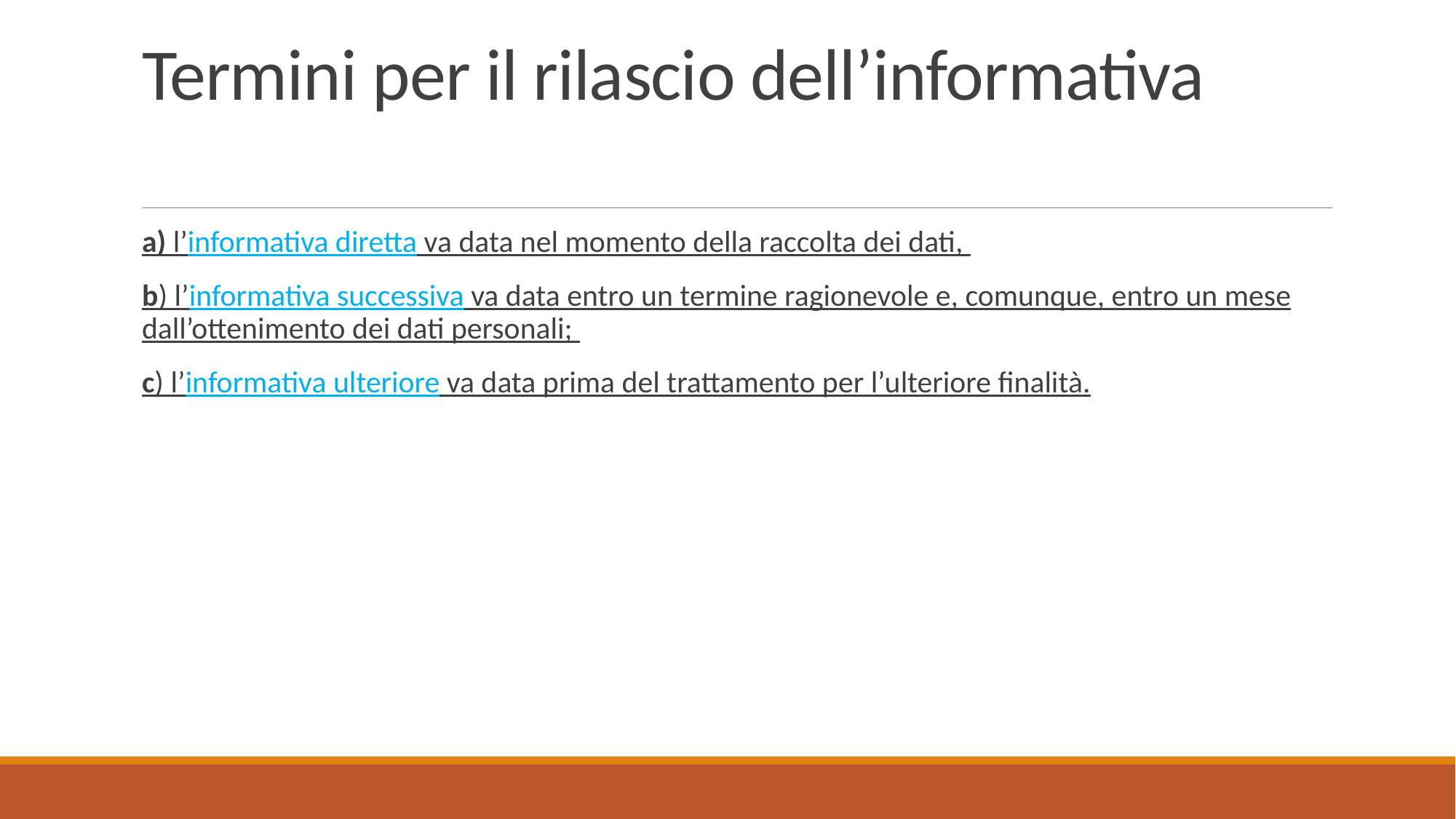

# Termini per il rilascio dell’informativa
a) l’informativa diretta va data nel momento della raccolta dei dati,
b) l’informativa successiva va data entro un termine ragionevole e, comunque, entro un mese dall’ottenimento dei dati personali;
c) l’informativa ulteriore va data prima del trattamento per l’ulteriore finalità.